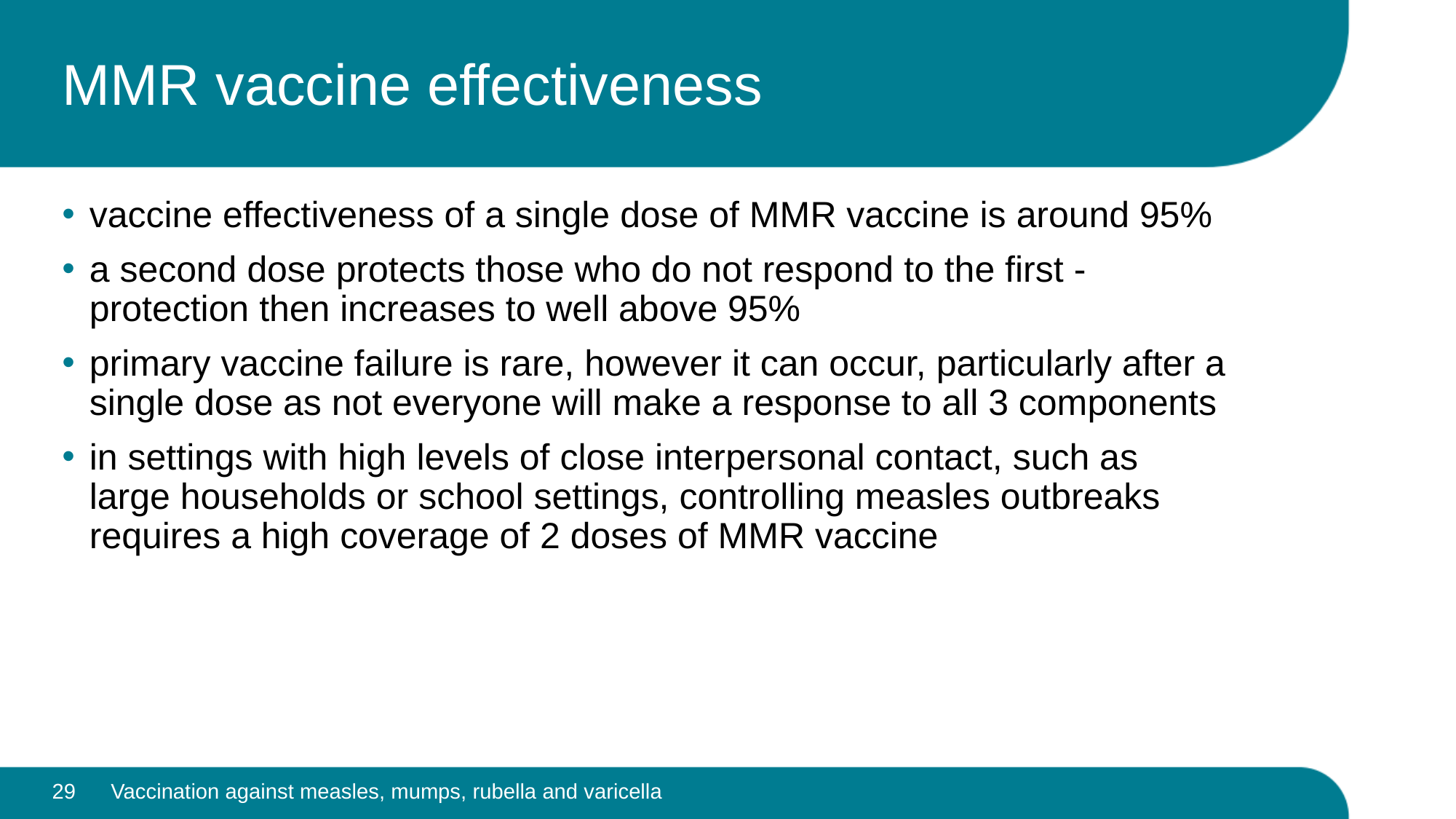

# MMR vaccine effectiveness
vaccine effectiveness of a single dose of MMR vaccine is around 95%
a second dose protects those who do not respond to the first -  protection then increases to well above 95%
primary vaccine failure is rare, however it can occur, particularly after a single dose as not everyone will make a response to all 3 components
in settings with high levels of close interpersonal contact, such as large households or school settings, controlling measles outbreaks requires a high coverage of 2 doses of MMR vaccine
29
Vaccination against measles, mumps, rubella and varicella